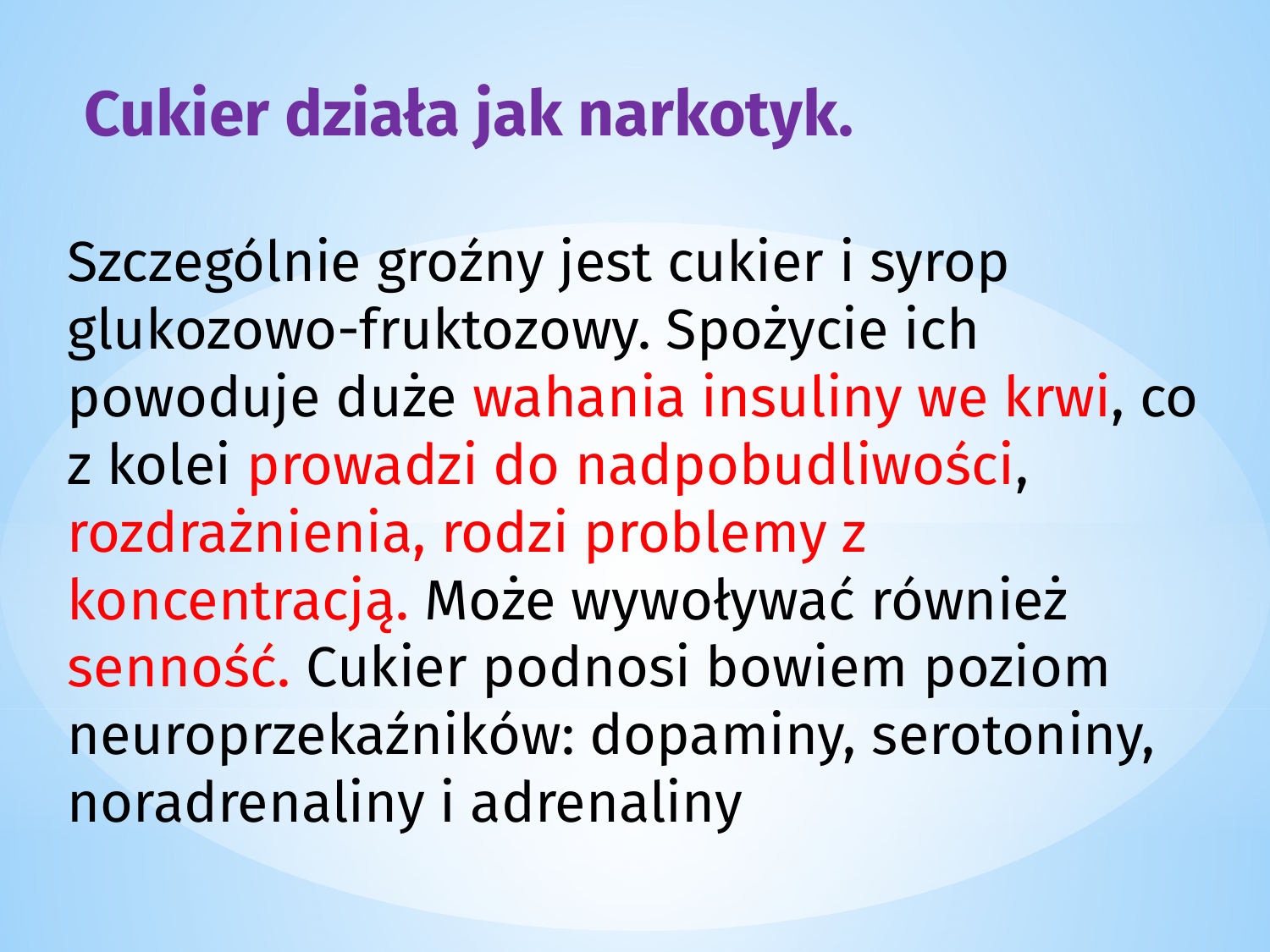

Cukier działa jak narkotyk.

Szczególnie groźny jest cukier i syrop glukozowo-fruktozowy. Spożycie ich powoduje duże wahania insuliny we krwi, co z kolei prowadzi do nadpobudliwości, rozdrażnienia, rodzi problemy z koncentracją. Może wywoływać również senność. Cukier podnosi bowiem poziom neuroprzekaźników: dopaminy, serotoniny, noradrenaliny i adrenaliny